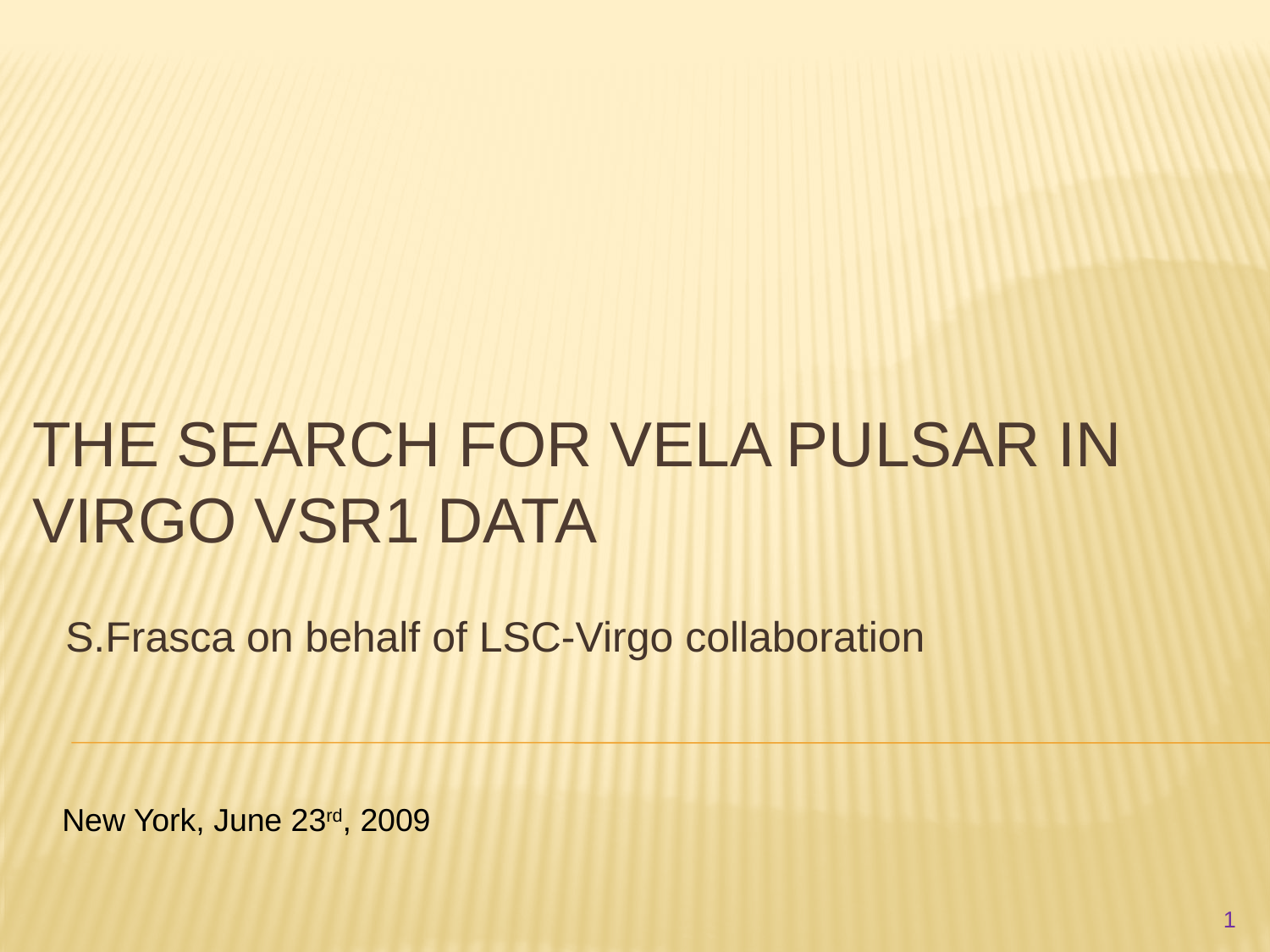

# The search for Vela pulsar in Virgo VSR1 data
S.Frasca on behalf of LSC-Virgo collaboration
New York, June 23rd, 2009
1